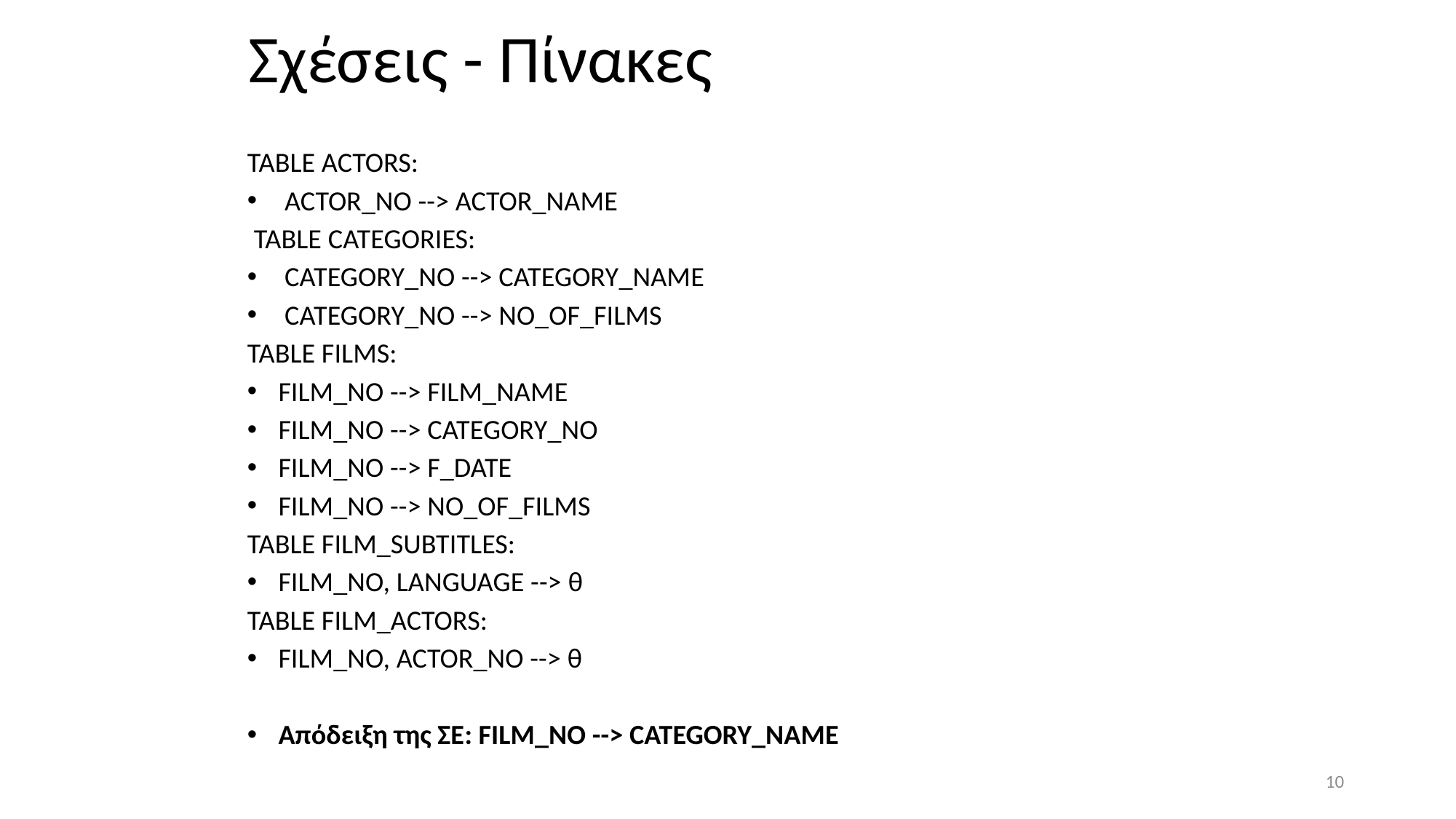

# Σχέσεις - Πίνακες
TABLE ACTORS:
 ACTOR_NO --> ACTOR_NAME
 TABLE CATEGORIES:
 CATEGORY_NO --> CATEGORY_NAME
 CATEGORY_NO --> NO_OF_FILMS
TABLE FILMS:
FILM_NO --> FILM_NAME
FILM_NO --> CATEGORY_NO
FILM_NO --> F_DATE
FILM_NO --> NO_OF_FILMS
TABLE FILM_SUBTITLES:
FILM_NO, LANGUAGE --> θ
TABLE FILM_ACTORS:
FILM_NO, ACTOR_NO --> θ

Απόδειξη της ΣΕ: FILM_NO --> CATEGORY_NAME

10